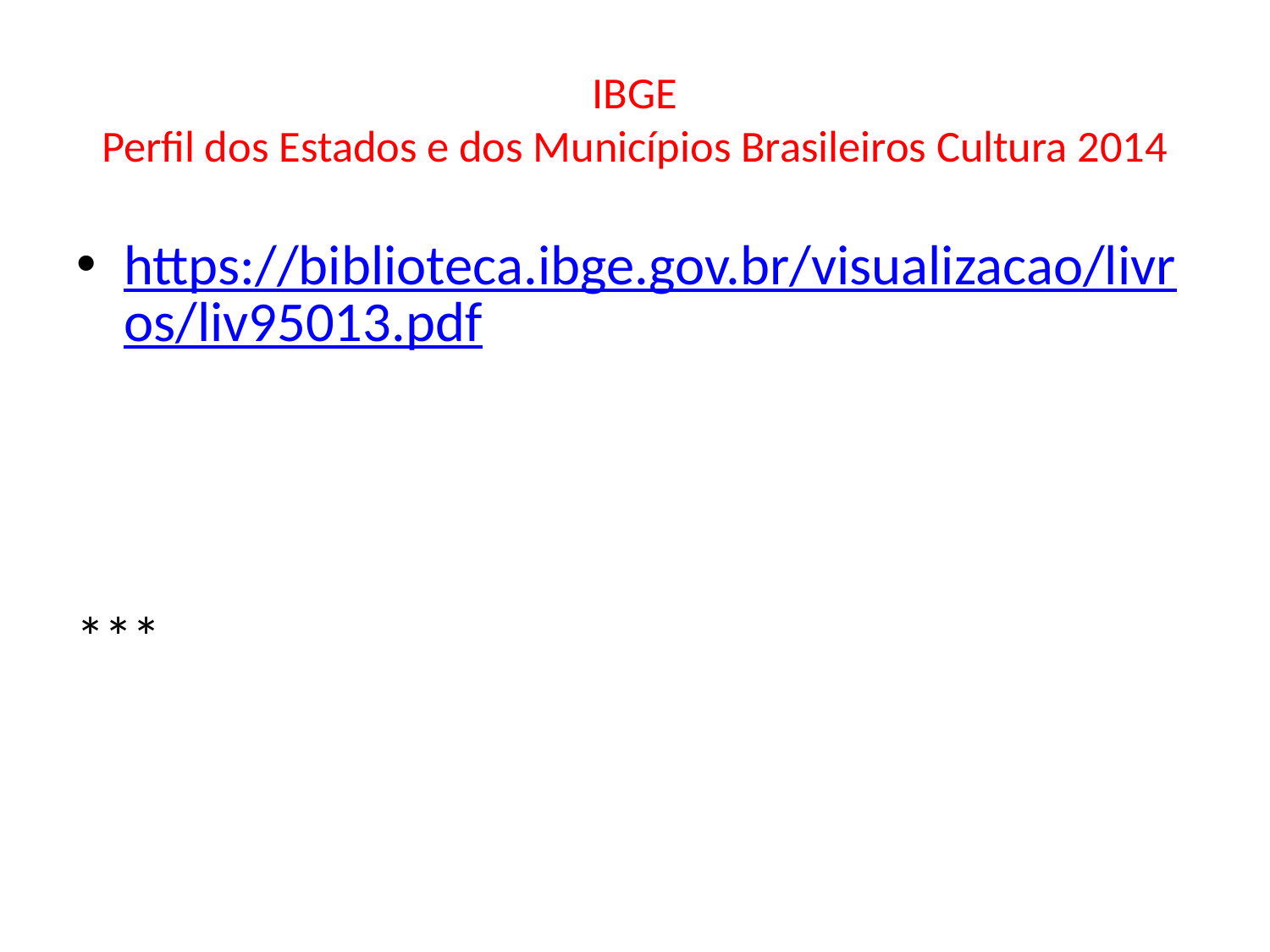

# IBGE Perfil dos Estados e dos Municípios Brasileiros Cultura 2014
https://biblioteca.ibge.gov.br/visualizacao/livros/liv95013.pdf

***